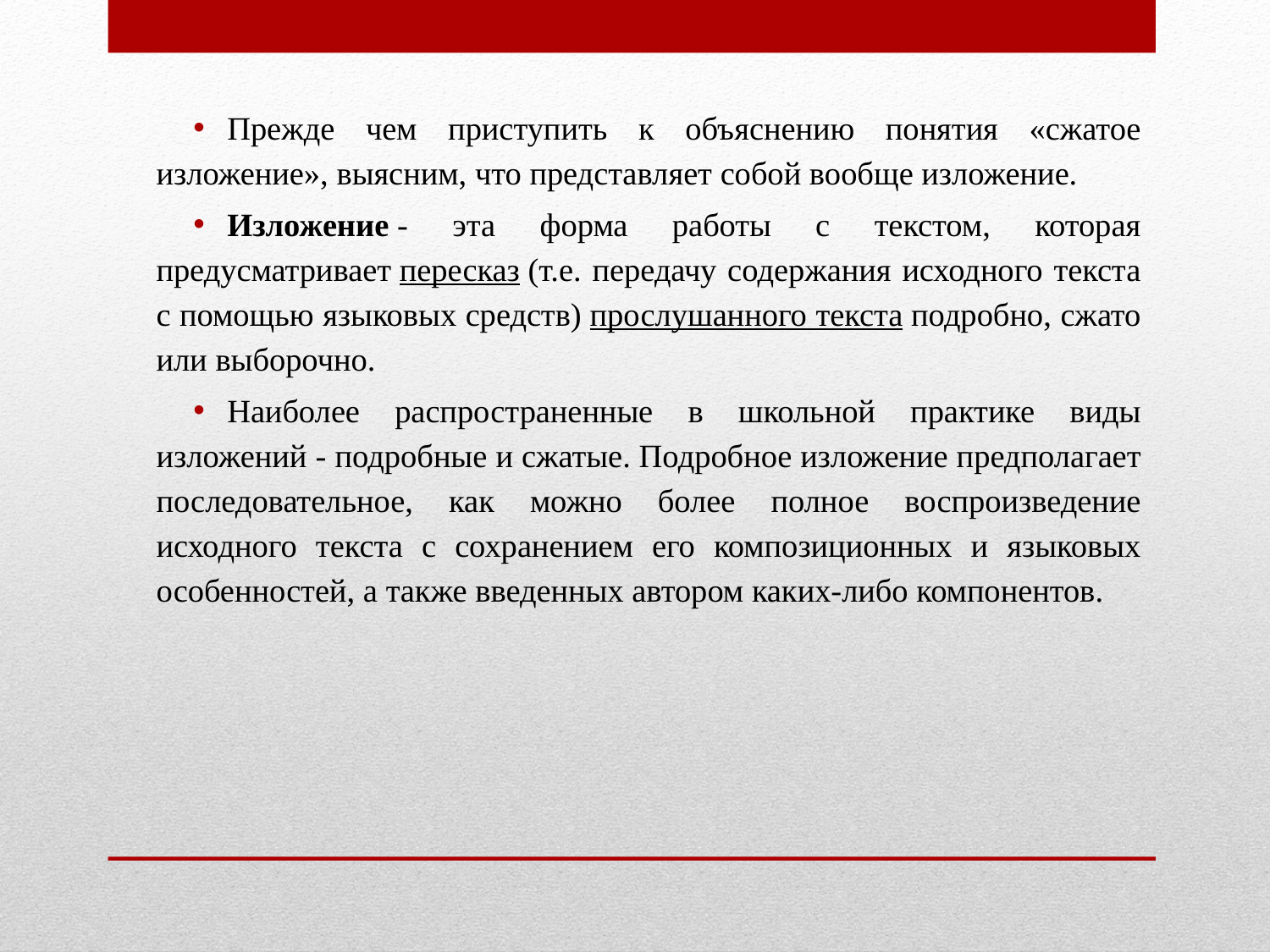

Прежде чем приступить к объяснению понятия «сжатое изложение», выясним, что представляет собой вообще изложение.
Изложение - эта форма работы с текстом, которая предусматривает пересказ (т.е. передачу содержания исходного текста с помощью языковых средств) прослушанного текста подробно, сжато или выборочно.
Наиболее распространенные в школьной практике виды изложений - подробные и сжатые. Подробное изложение предполагает последовательное, как можно более полное воспроизведение исходного текста с сохранением его композиционных и языковых особенностей, а также введенных автором каких-либо компонентов.

#